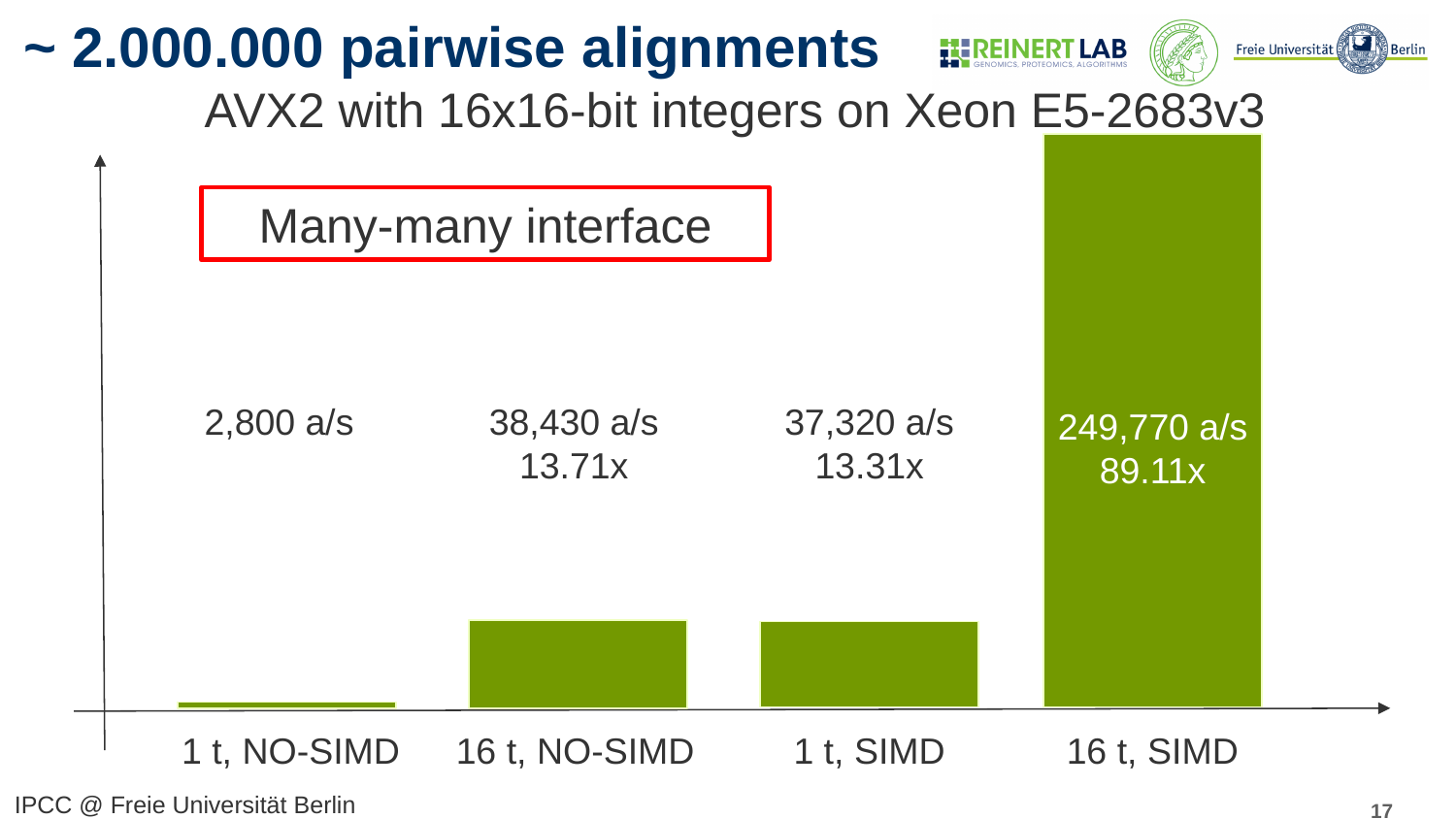

# ~ 2.000.000 pairwise alignments
AVX2 with 16x16-bit integers on Xeon E5-2683v3

249,770 a/s
89.11x
Many-many interface
2,800 a/s

38,430 a/s
13.71x

37,320 a/s
13.31x

1 t, NO-SIMD
16 t, NO-SIMD
1 t, SIMD
16 t, SIMD